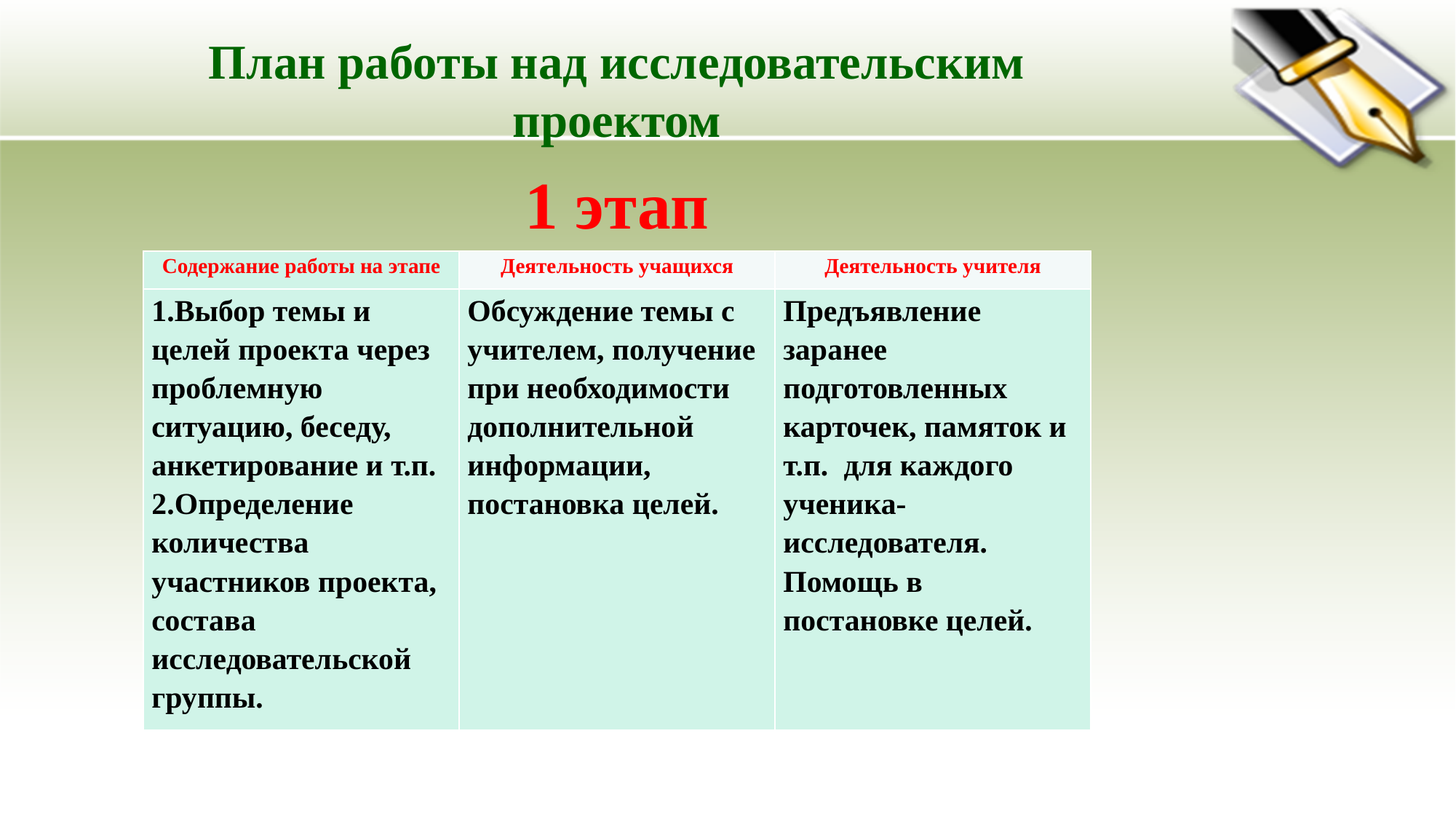

План работы над исследовательским проектом
# 1 этап
| Содержание работы на этапе | Деятельность учащихся | Деятельность учителя |
| --- | --- | --- |
| 1.Выбор темы и целей проекта через проблемную ситуацию, беседу, анкетирование и т.п. 2.Определение количества участников проекта, состава исследовательской группы. | Обсуждение темы с учителем, получение при необходимости дополнительной информации, постановка целей. | Предъявление заранее подготовленных карточек, памяток и т.п. для каждого ученика-исследователя. Помощь в постановке целей. |